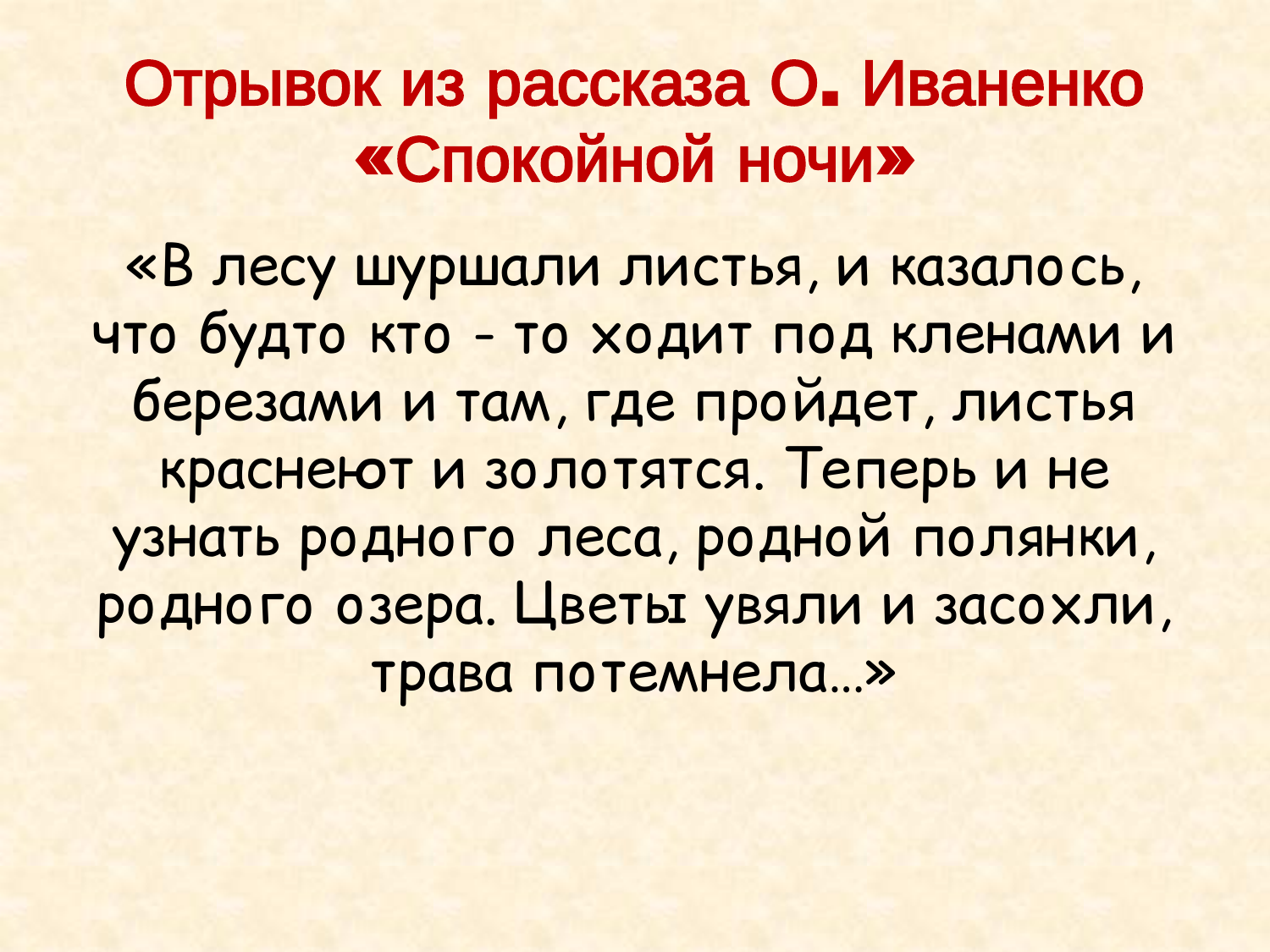

# Отрывок из рассказа О. Иваненко «Спокойной ночи»
«В лесу шуршали листья, и казалось, что будто кто - то ходит под кленами и березами и там, где пройдет, листья краснеют и золотятся. Теперь и не узнать родного леса, родной полянки, родного озера. Цветы увяли и засохли, трава потемнела…»